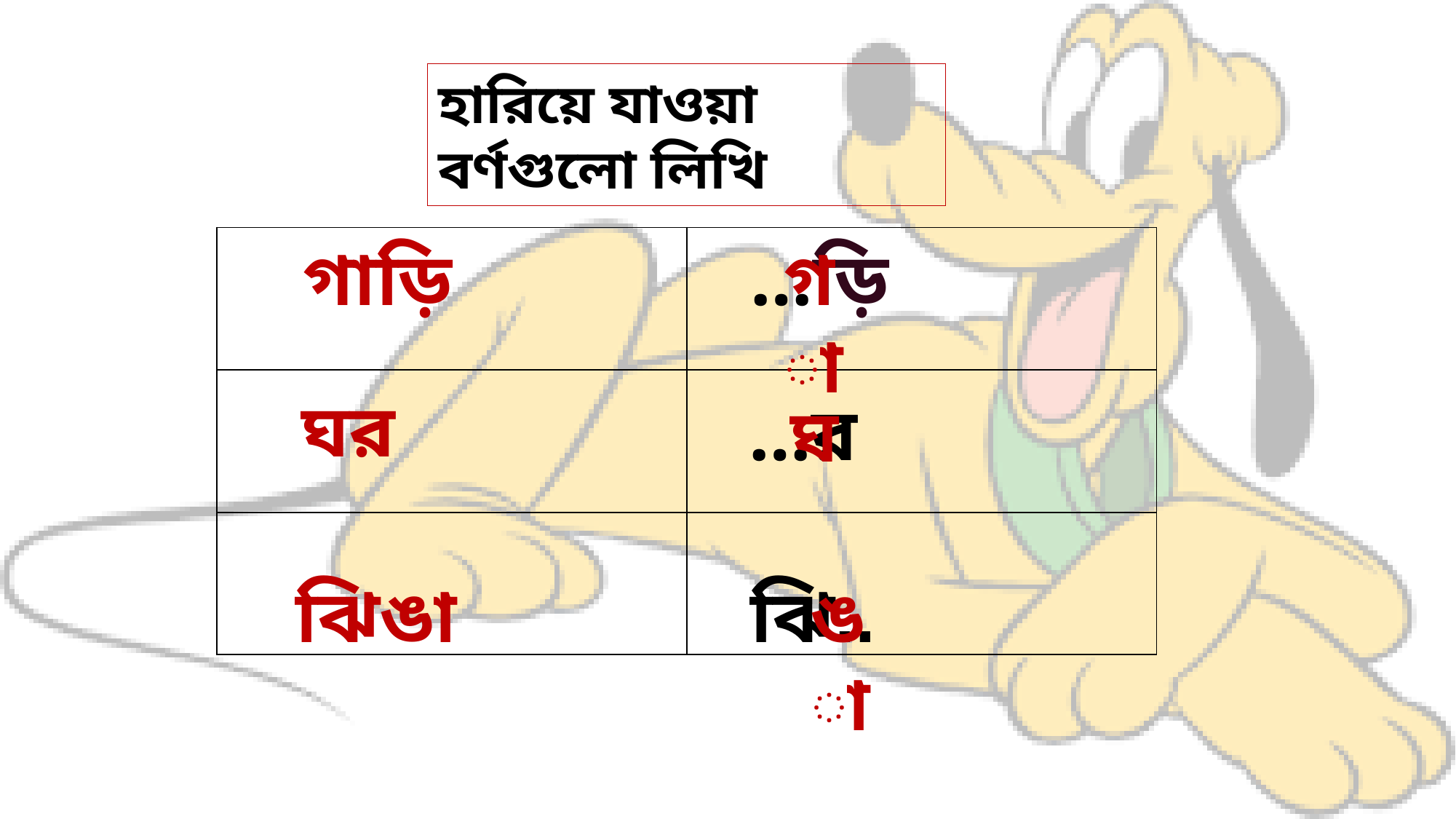

হারিয়ে যাওয়া বর্ণগুলো লিখি
|  |  |
| --- | --- |
|  |  |
|  |  |
গাড়ি
…ড়ি
গা
ঘর
…র
ঘ
ঝিঙা
ঝি..
ঙা